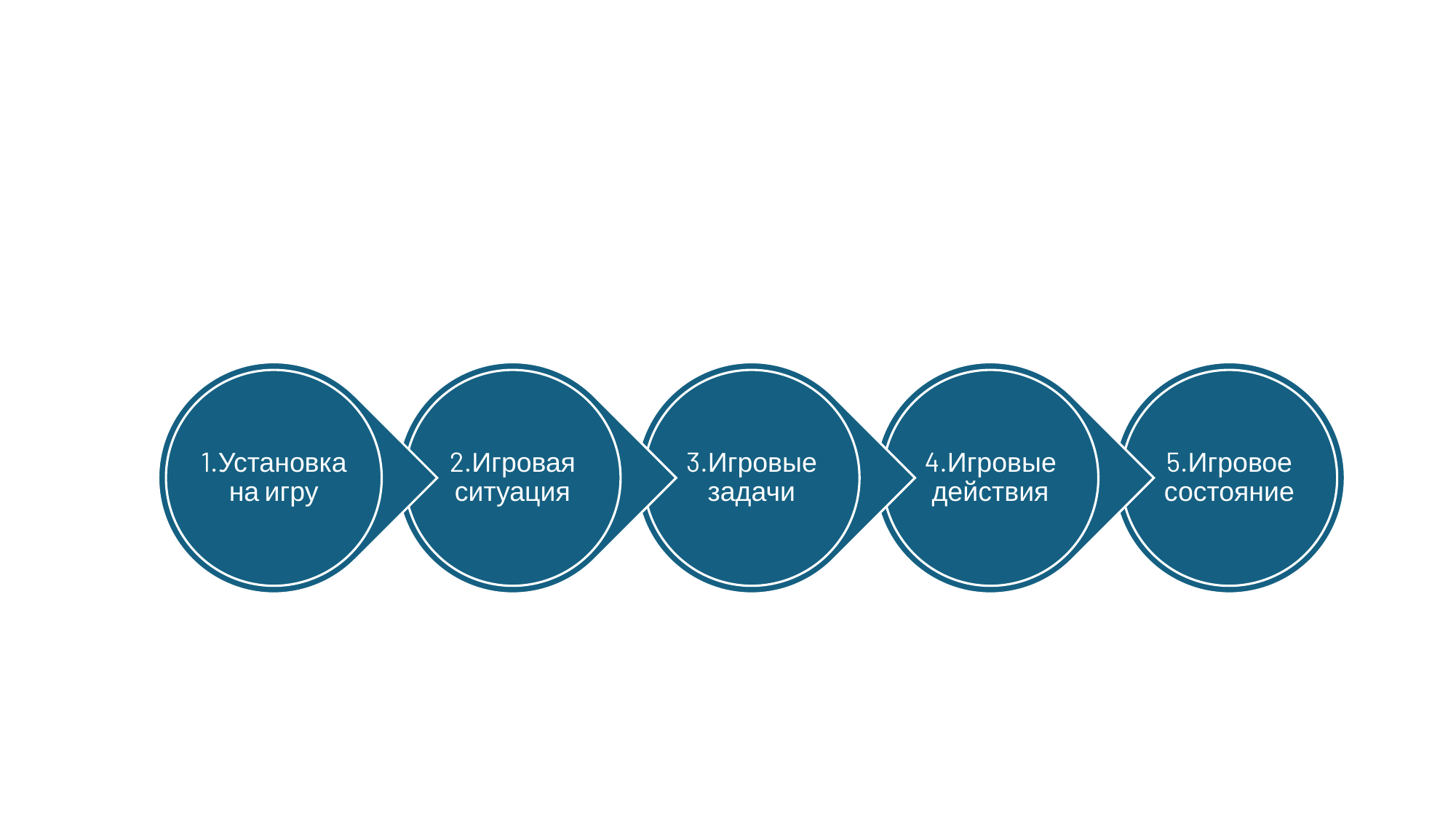

#
5.Игровое состояние
4.Игровые действия
3.Игровые задачи
2.Игровая ситуация
1.Установка на игру